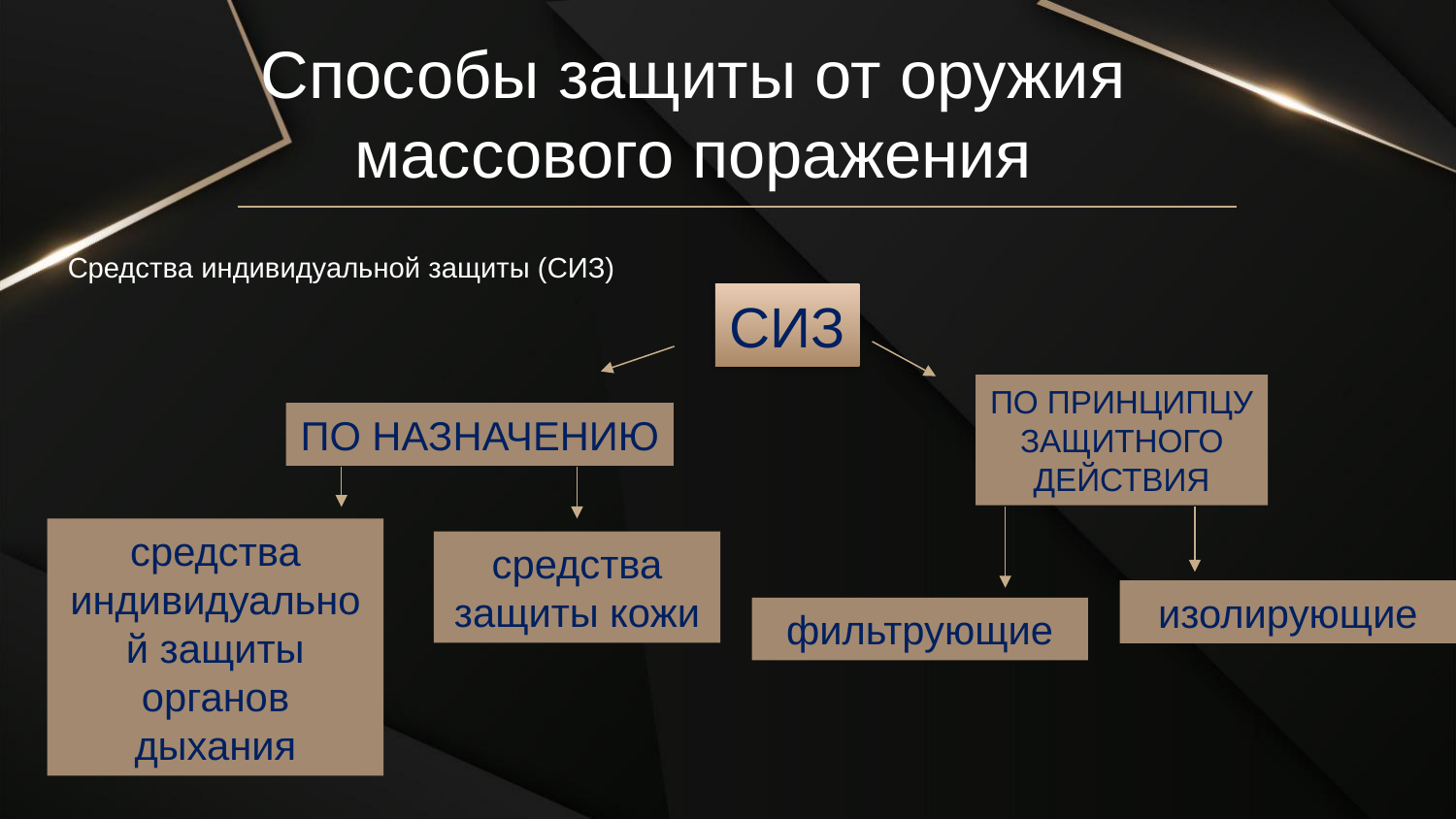

# Способы защиты от оружия массового поражения
Средства индивидуальной защиты (СИЗ)
СИЗ
ПО ПРИНЦИПЦУ ЗАЩИТНОГО ДЕЙСТВИЯ
ПО НАЗНАЧЕНИЮ
средства индивидуальной защиты органов дыхания
средства защиты кожи
изолирующие
фильтрующие